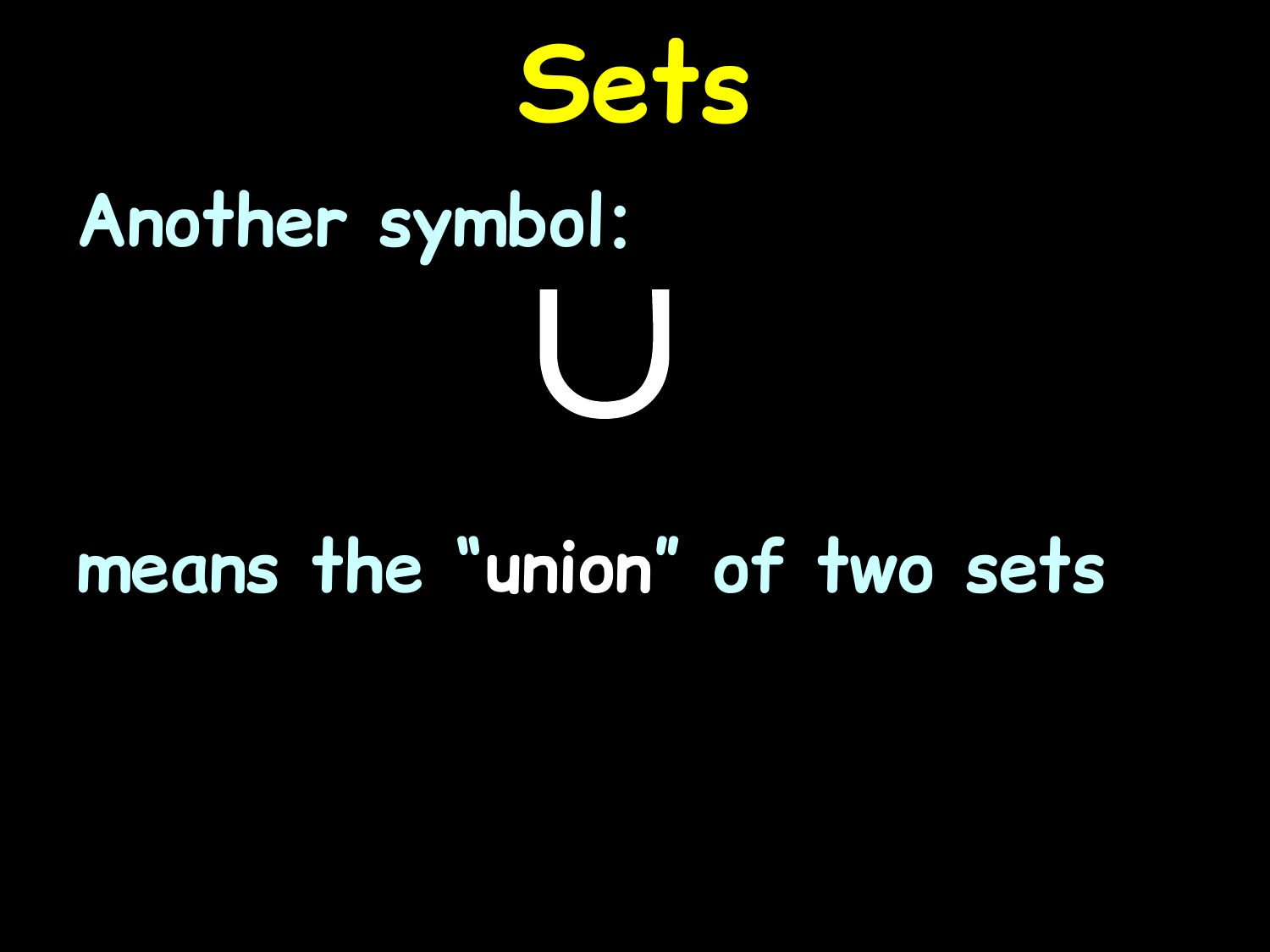

# Sets
Another symbol:

∪

means the “union” of two sets